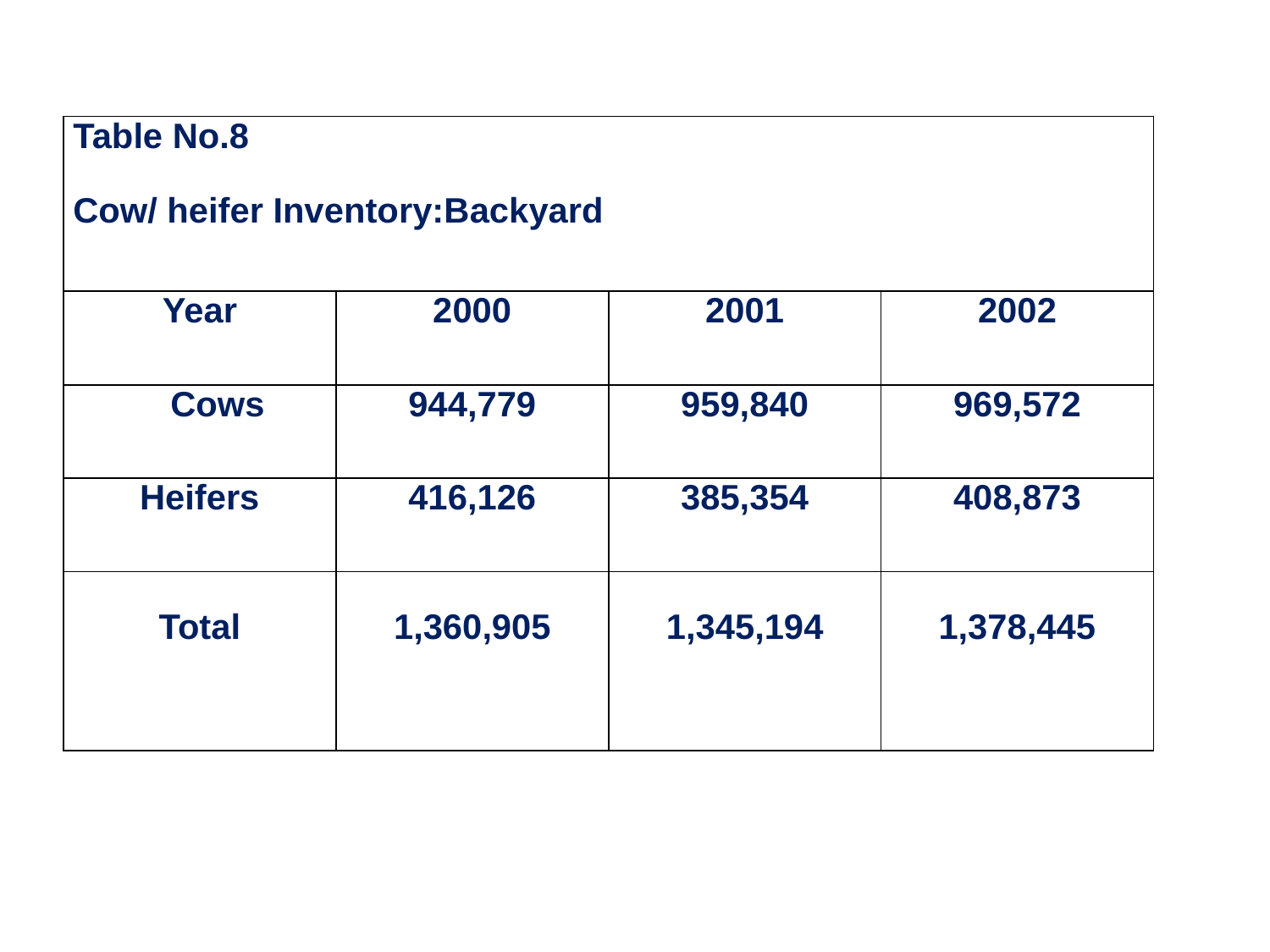

#
| Table No.8 Cow/ heifer Inventory:Backyard |  |  |  |
| --- | --- | --- | --- |
| Year | 2000 | 2001 | 2002 |
| Cows | 944,779 | 959,840 | 969,572 |
| Heifers | 416,126 | 385,354 | 408,873 |
| Total | 1,360,905 | 1,345,194 | 1,378,445 |